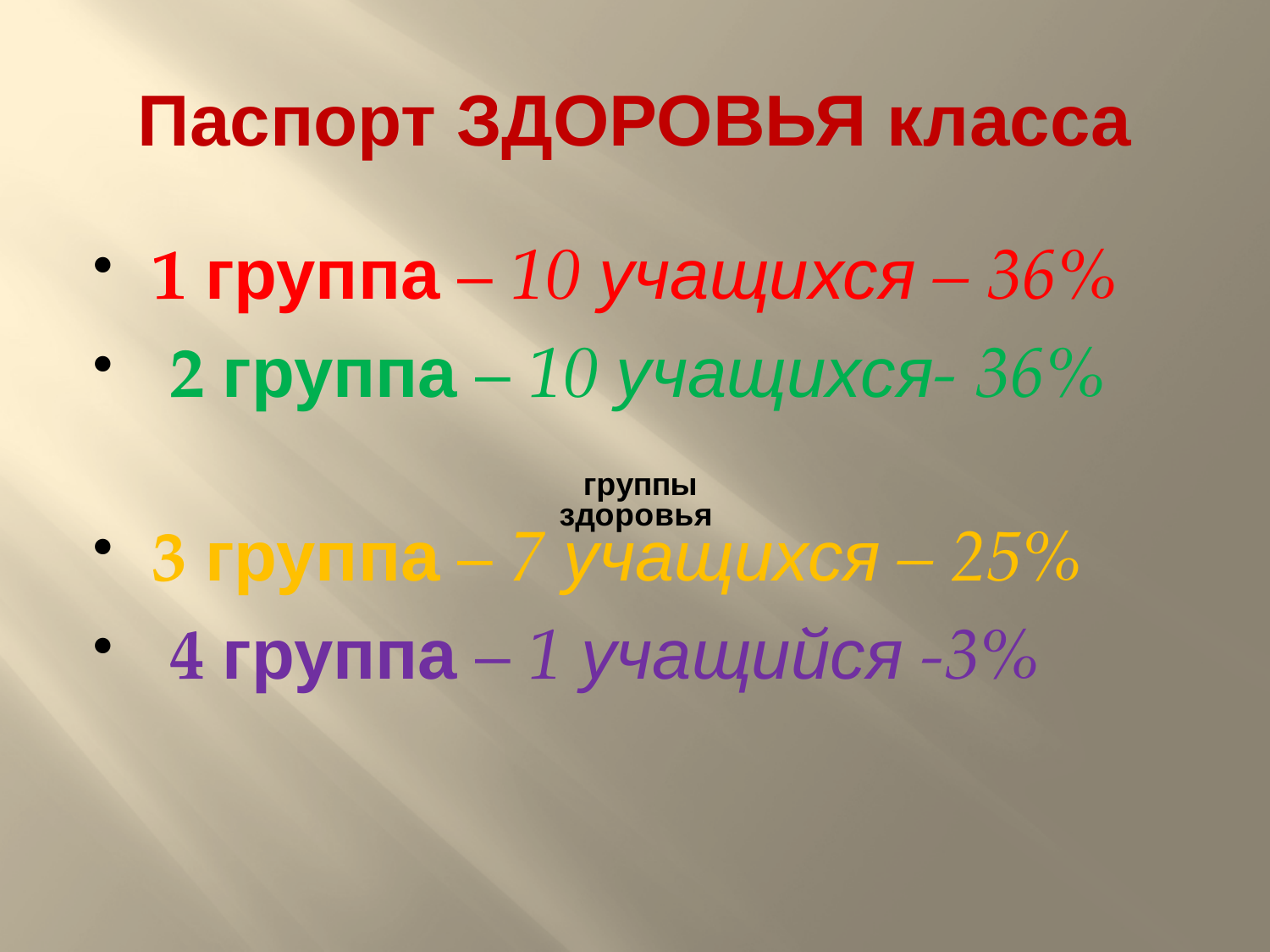

# Паспорт ЗДОРОВЬЯ класса
1 группа – 10 учащихся – 36%
 2 группа – 10 учащихся- 36%
3 группа – 7 учащихся – 25%
 4 группа – 1 учащийся -3%

### Chart: группы
здоровья

| Category |
|---|